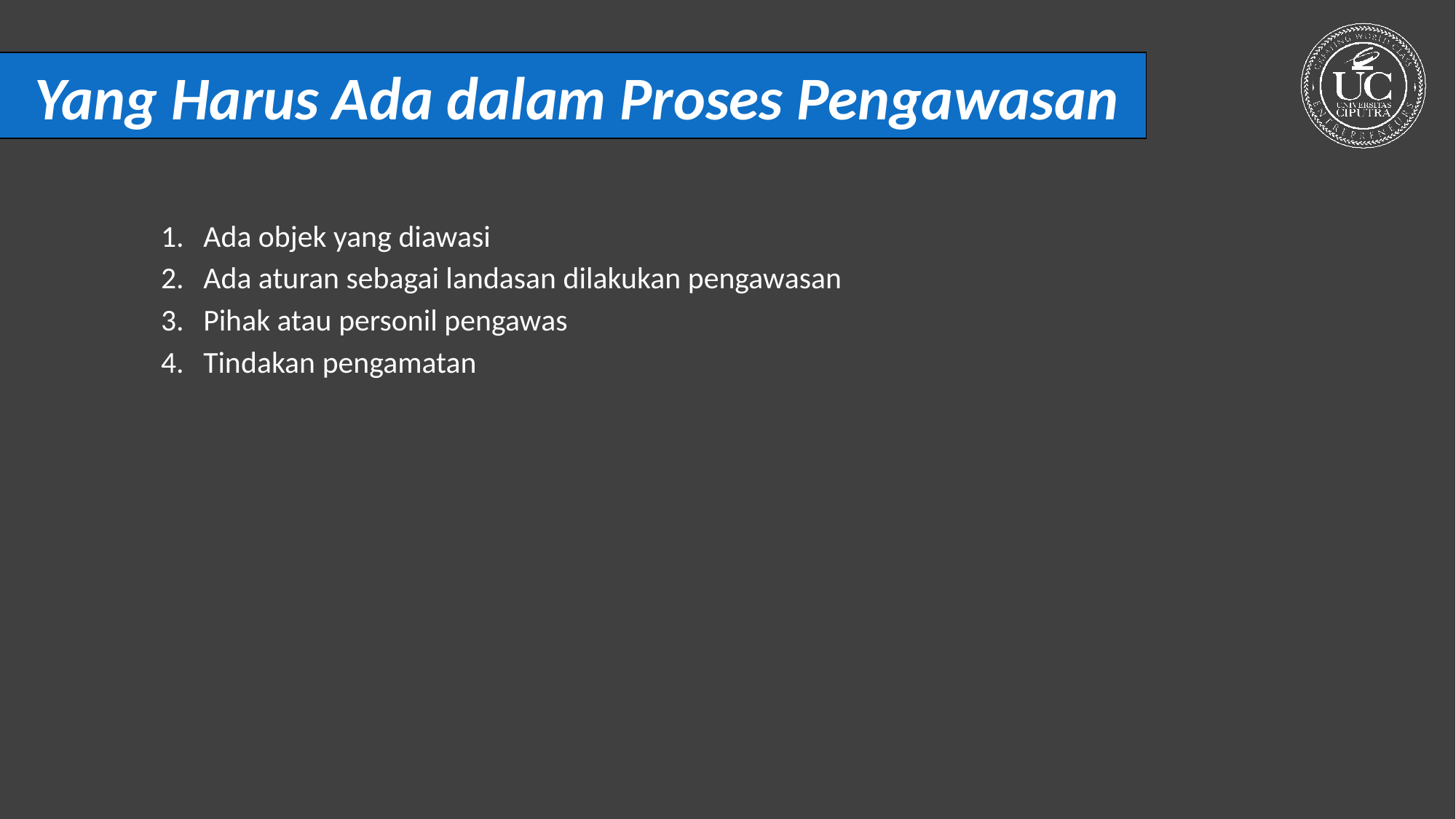

Yang Harus Ada dalam Proses Pengawasan
Ada objek yang diawasi
Ada aturan sebagai landasan dilakukan pengawasan
Pihak atau personil pengawas
Tindakan pengamatan